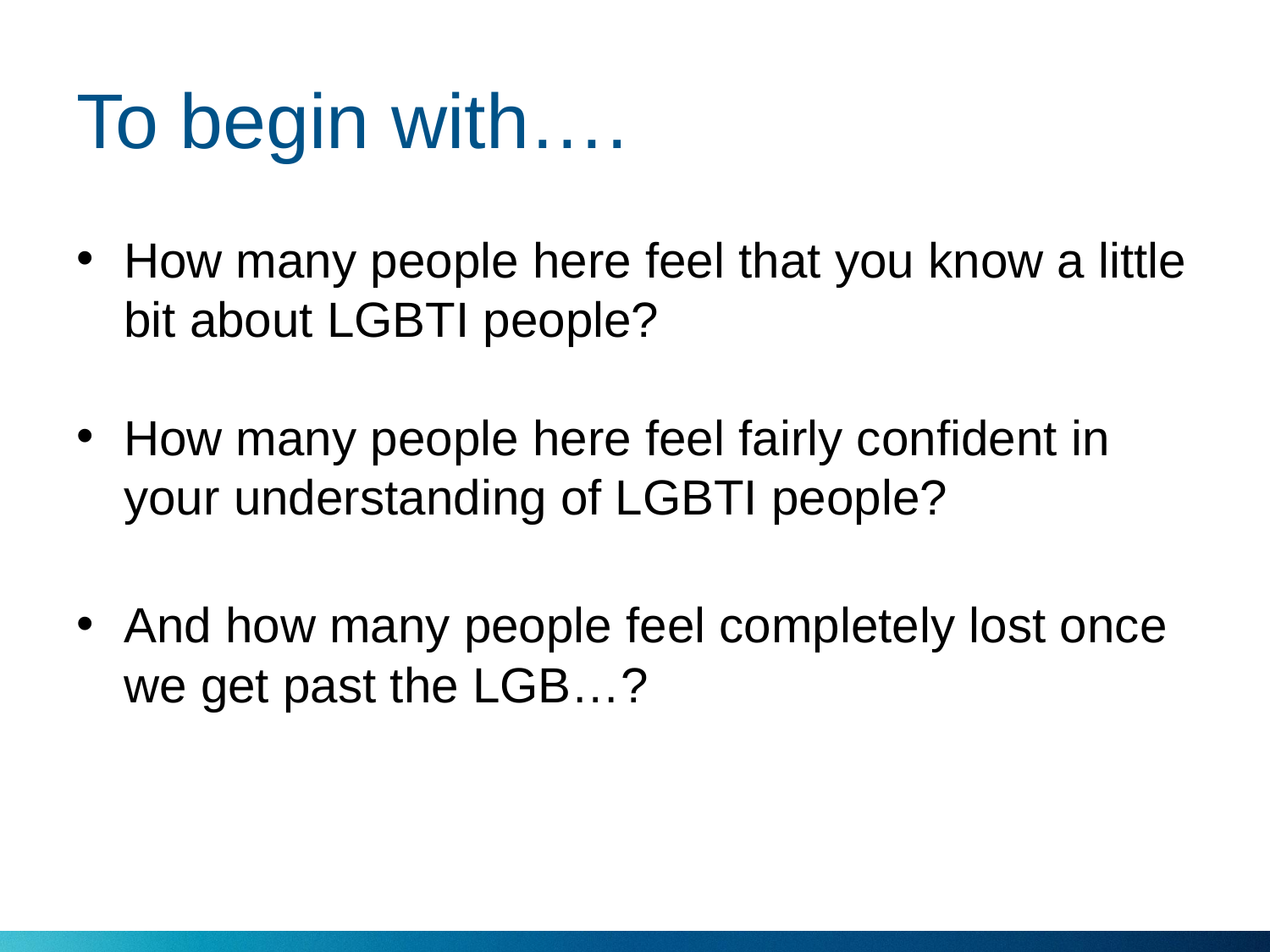

# To begin with….
How many people here feel that you know a little bit about LGBTI people?

How many people here feel fairly confident in your understanding of LGBTI people?

And how many people feel completely lost once we get past the LGB…?